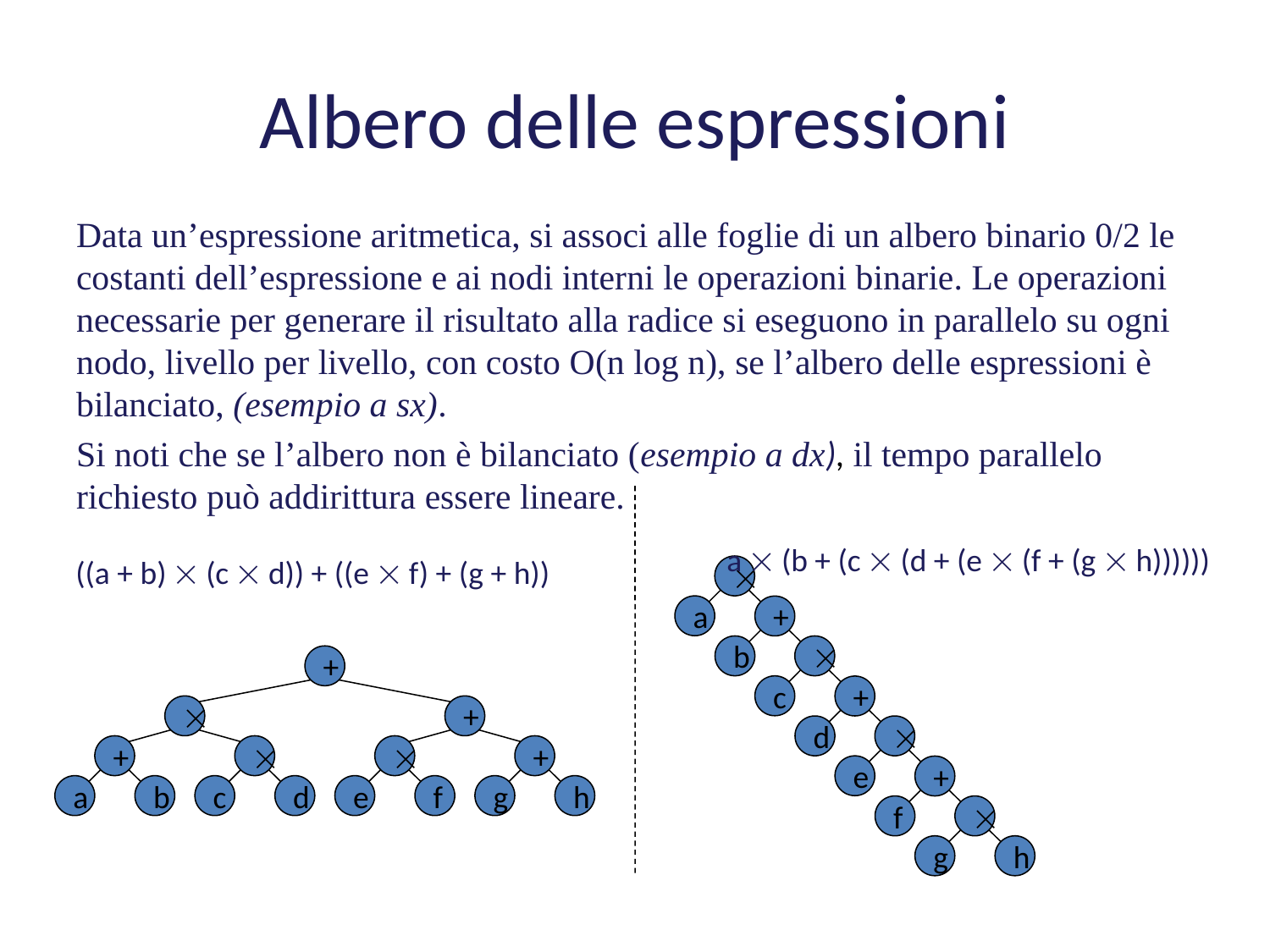

# Albero delle espressioni
Data un’espressione aritmetica, si associ alle foglie di un albero binario 0/2 le costanti dell’espressione e ai nodi interni le operazioni binarie. Le operazioni necessarie per generare il risultato alla radice si eseguono in parallelo su ogni nodo, livello per livello, con costo O(n log n), se l’albero delle espressioni è bilanciato, (esempio a sx).
Si noti che se l’albero non è bilanciato (esempio a dx), il tempo parallelo richiesto può addirittura essere lineare.

a × (b + (c × (d + (e × (f + (g × h))))))
((a + b) × (c × d)) + ((e × f) + (g + h))
×
a
+
b
×
c
+
d
×
e
+
f
×
g
h
+
×
+
+
×
×
+
a
b
c
d
e
f
g
h